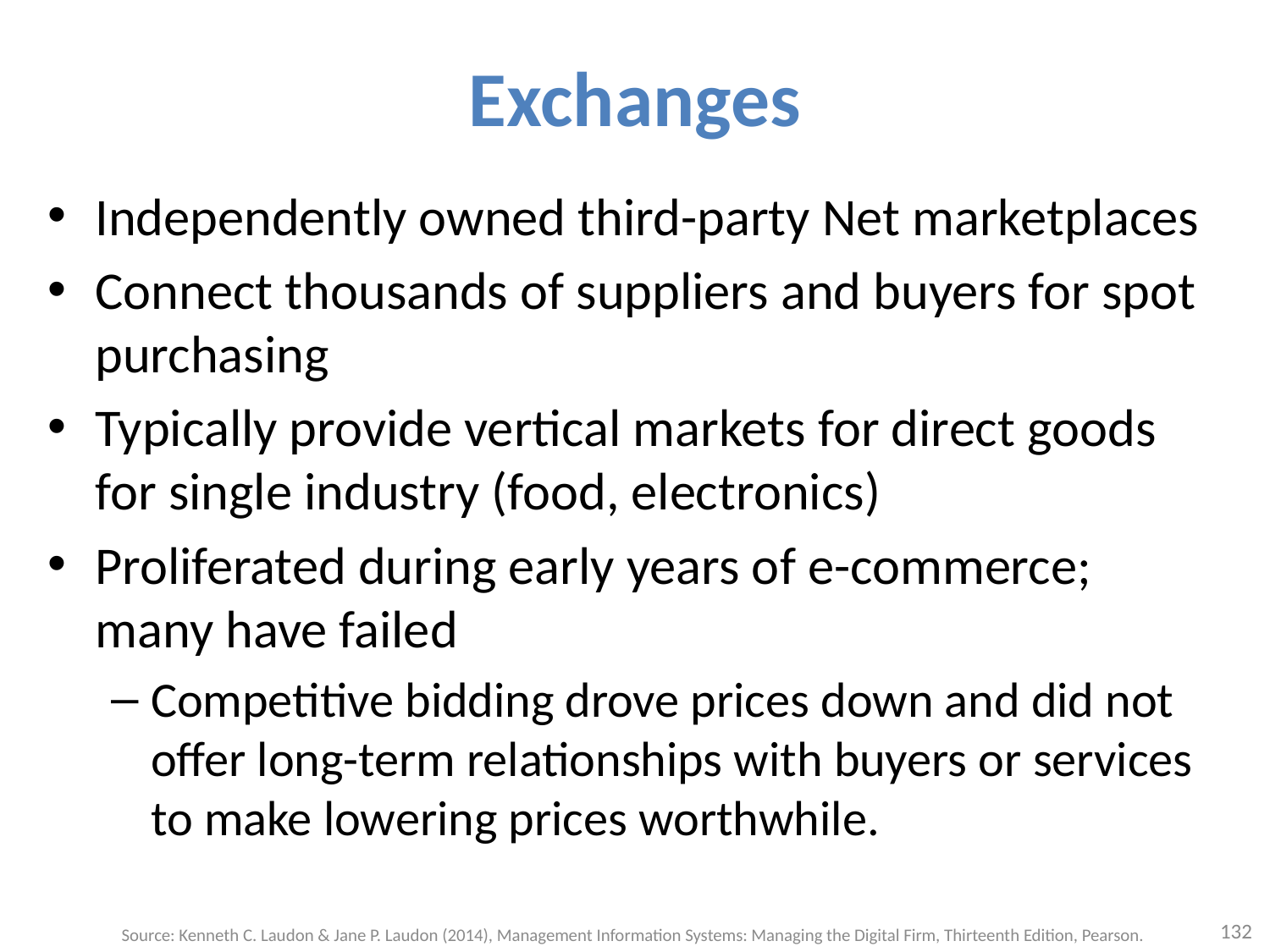

# Exchanges
Independently owned third-party Net marketplaces
Connect thousands of suppliers and buyers for spot purchasing
Typically provide vertical markets for direct goods for single industry (food, electronics)
Proliferated during early years of e-commerce; many have failed
Competitive bidding drove prices down and did not offer long-term relationships with buyers or services to make lowering prices worthwhile.

132
Source: Kenneth C. Laudon & Jane P. Laudon (2014), Management Information Systems: Managing the Digital Firm, Thirteenth Edition, Pearson.